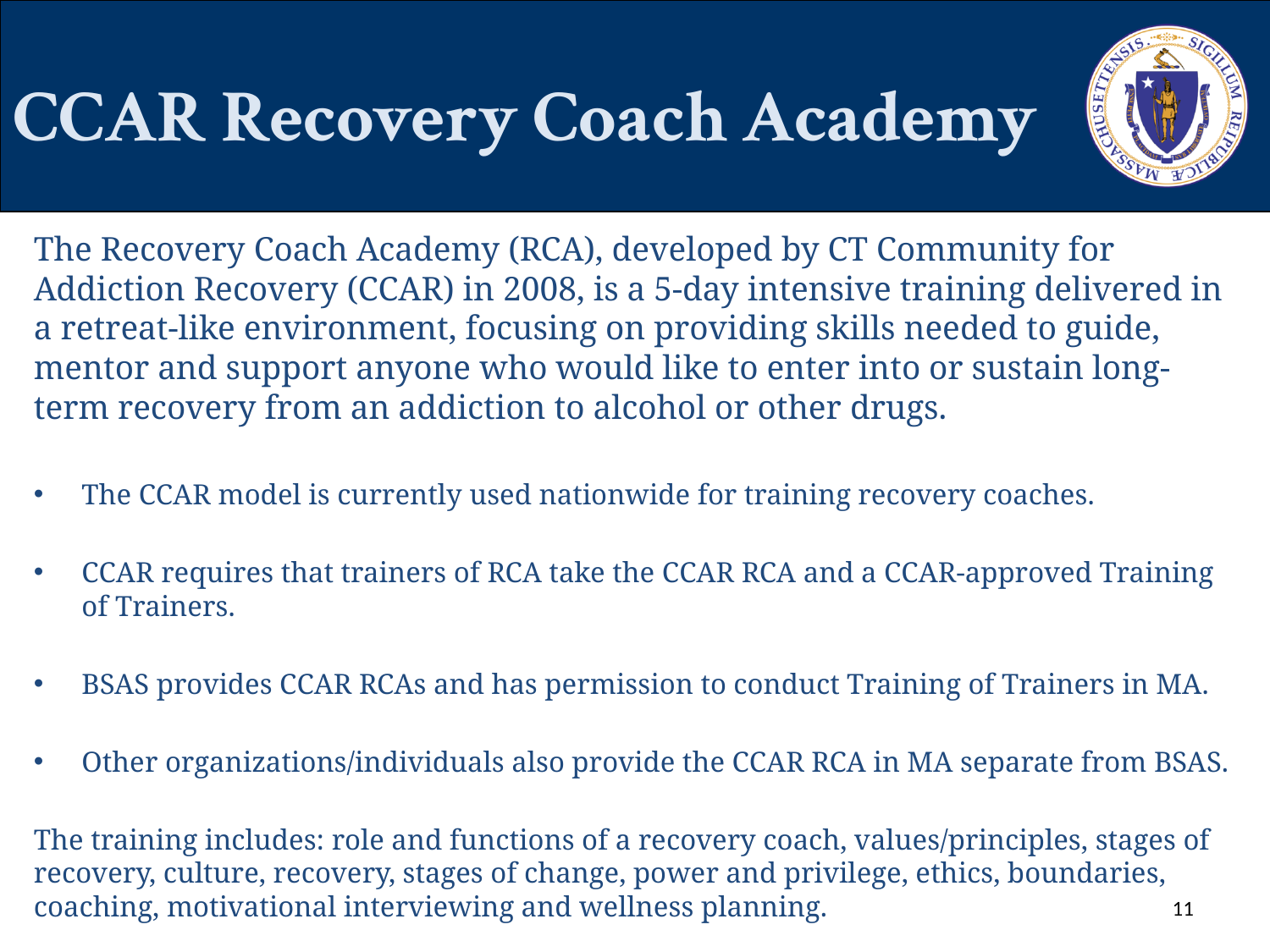

# CCAR Recovery Coach Academy
The Recovery Coach Academy (RCA), developed by CT Community for Addiction Recovery (CCAR) in 2008, is a 5-day intensive training delivered in a retreat-like environment, focusing on providing skills needed to guide, mentor and support anyone who would like to enter into or sustain long-term recovery from an addiction to alcohol or other drugs.

The CCAR model is currently used nationwide for training recovery coaches.

CCAR requires that trainers of RCA take the CCAR RCA and a CCAR-approved Training of Trainers.

BSAS provides CCAR RCAs and has permission to conduct Training of Trainers in MA.

Other organizations/individuals also provide the CCAR RCA in MA separate from BSAS.

The training includes: role and functions of a recovery coach, values/principles, stages of recovery, culture, recovery, stages of change, power and privilege, ethics, boundaries, coaching, motivational interviewing and wellness planning.

11